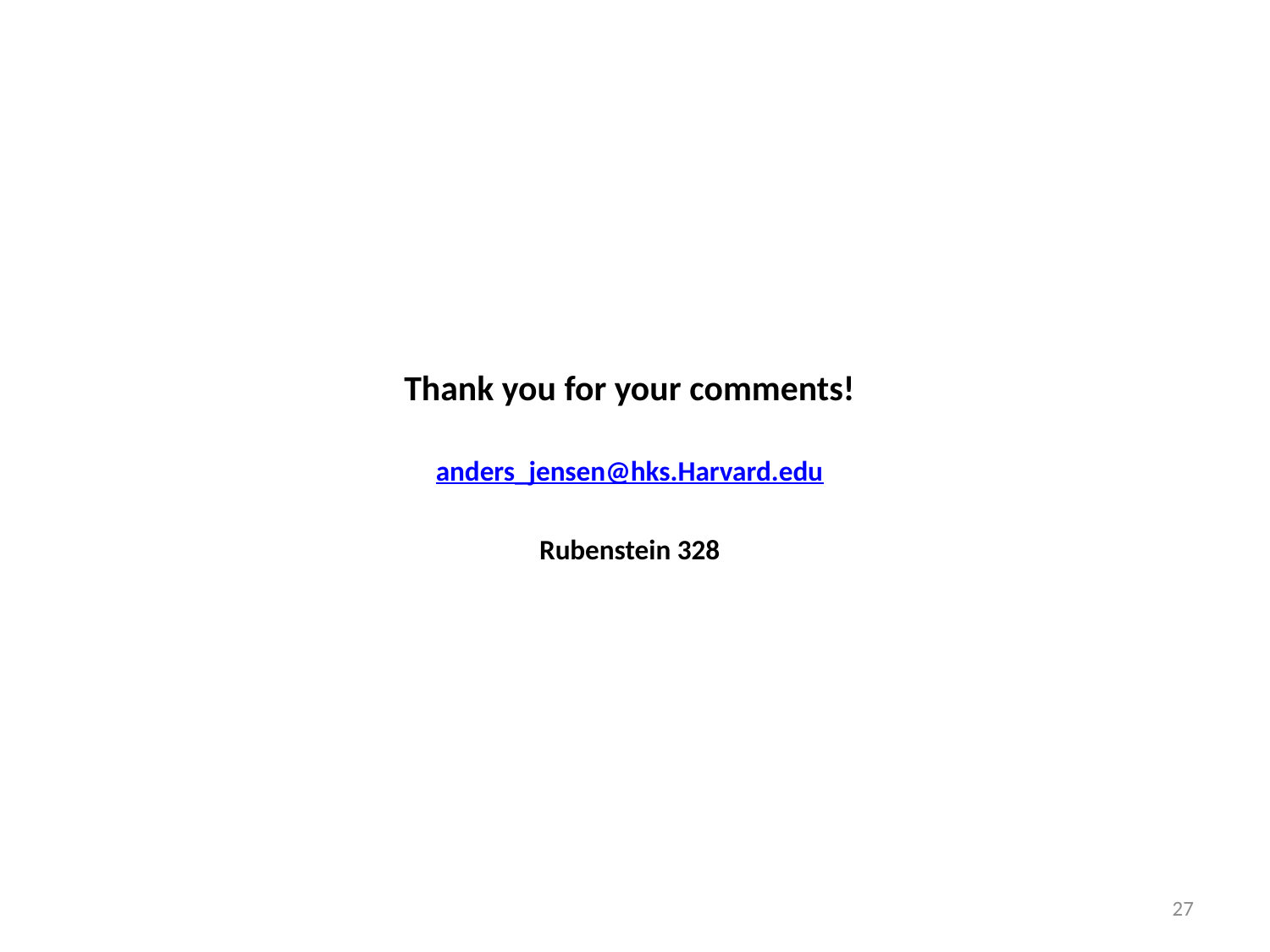

Thank you for your comments!

anders_jensen@hks.Harvard.edu

Rubenstein 328
27